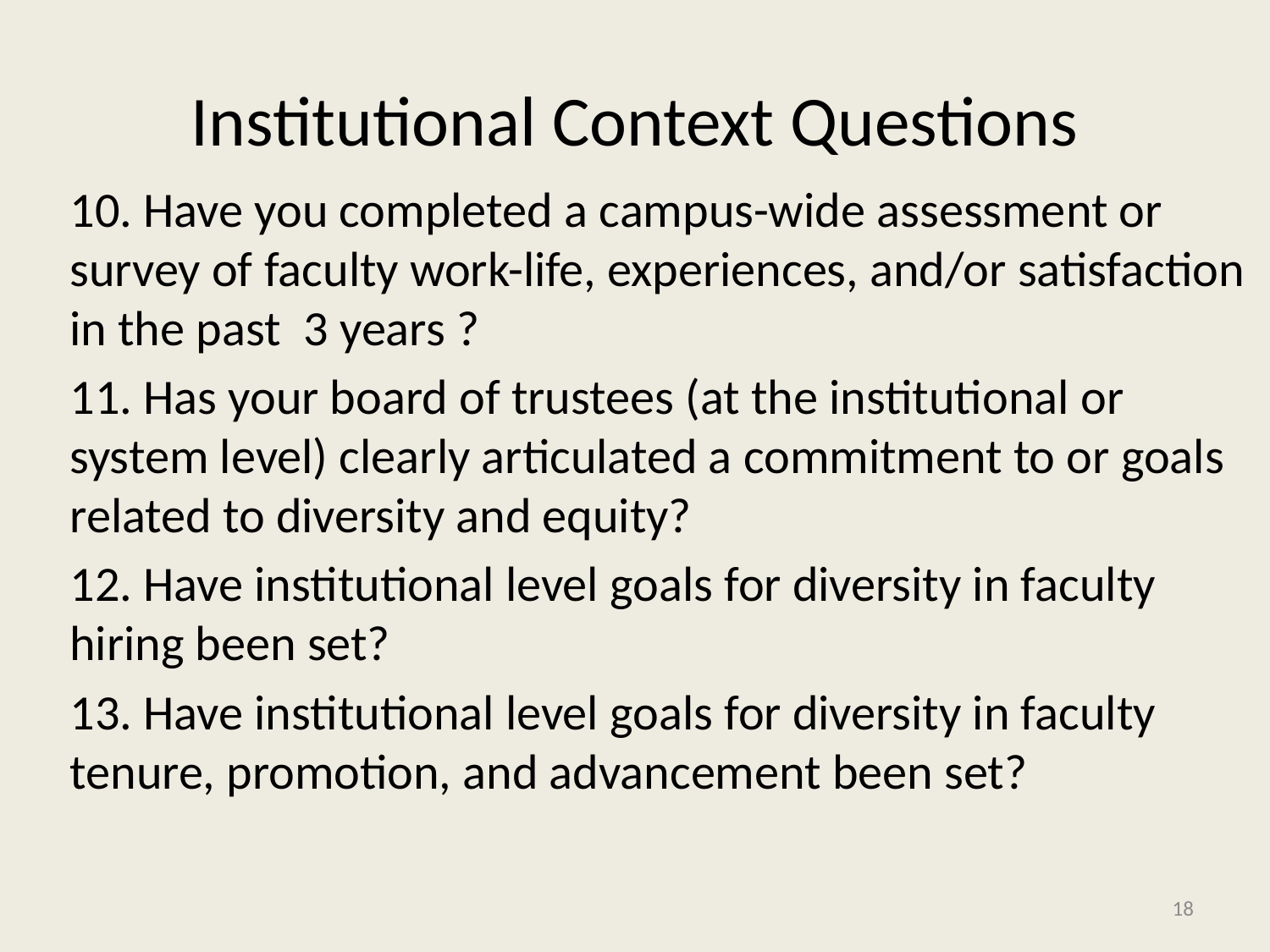

# Institutional Context Questions
10. Have you completed a campus-wide assessment or survey of faculty work-life, experiences, and/or satisfaction in the past  3 years ?
11. Has your board of trustees (at the institutional or system level) clearly articulated a commitment to or goals related to diversity and equity?
12. Have institutional level goals for diversity in faculty hiring been set?
13. Have institutional level goals for diversity in faculty tenure, promotion, and advancement been set?
18